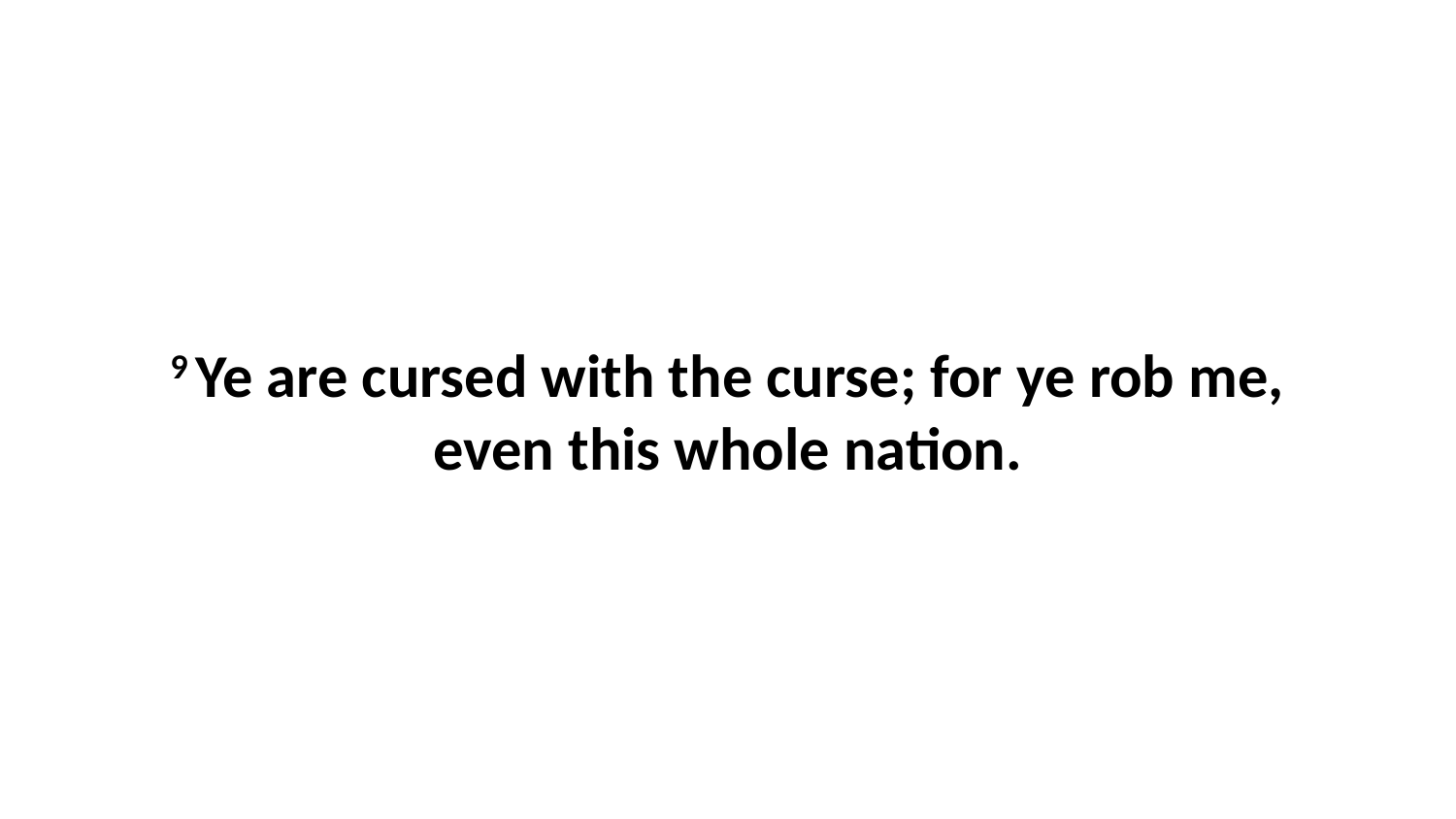

9 Ye are cursed with the curse; for ye rob me, even this whole nation.